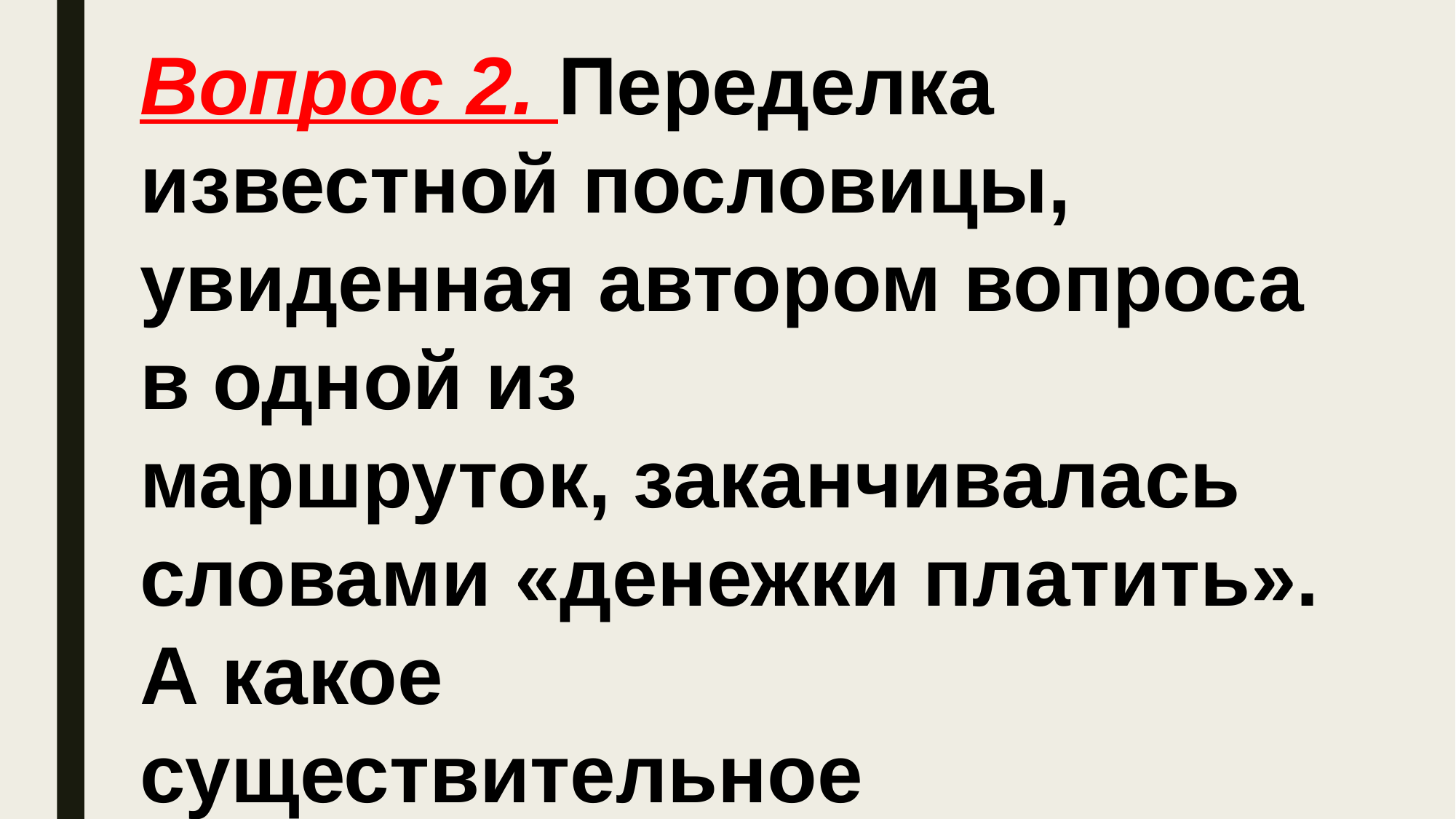

Вопрос 2. Переделка известной пословицы, увиденная автором вопроса в одной из
маршруток, заканчивалась словами «денежки платить». А какое
существительное упоминается в оригинале этой пословицы?